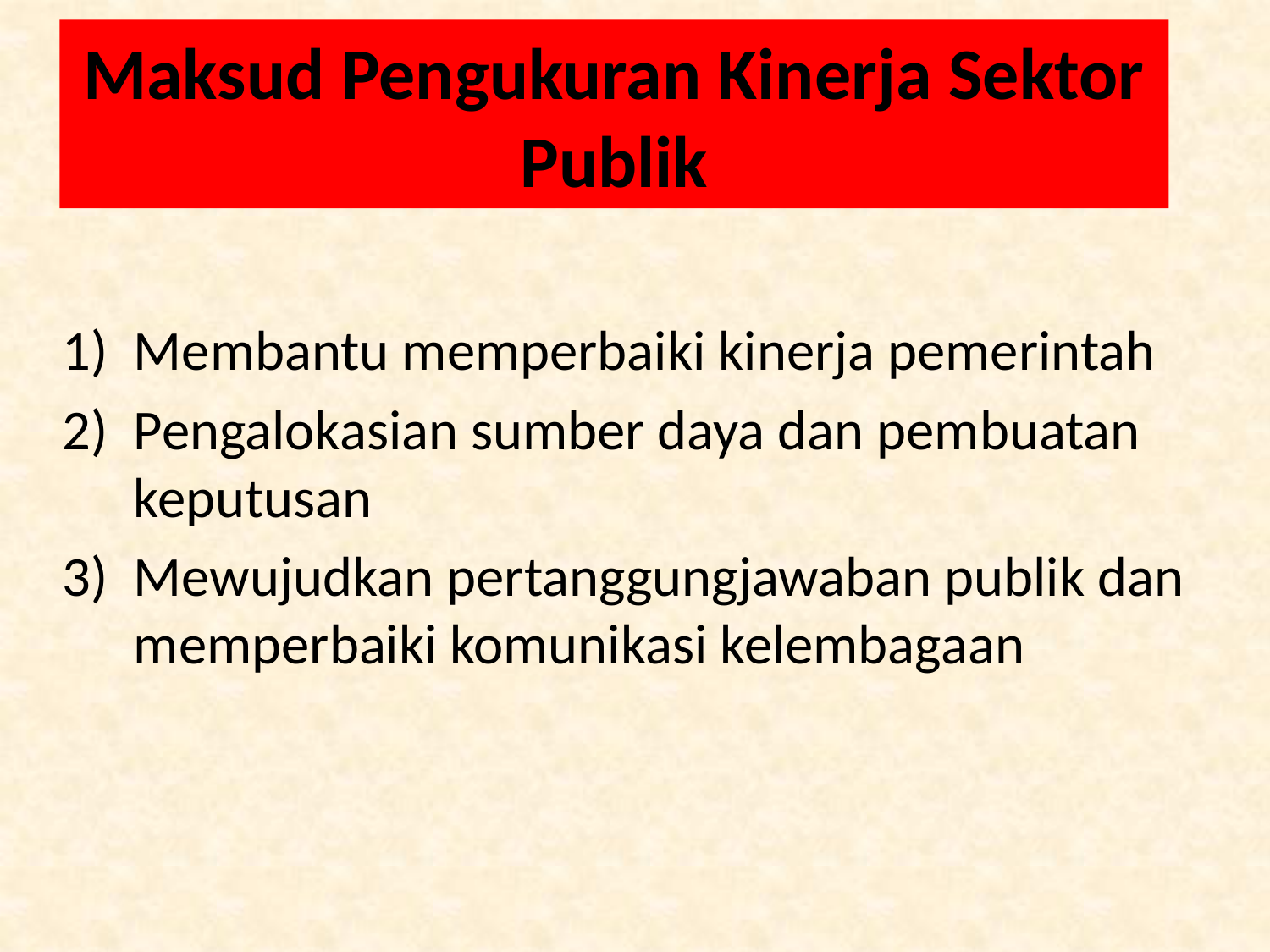

# Maksud Pengukuran Kinerja Sektor Publik
Membantu memperbaiki kinerja pemerintah
Pengalokasian sumber daya dan pembuatan keputusan
Mewujudkan pertanggungjawaban publik dan memperbaiki komunikasi kelembagaan